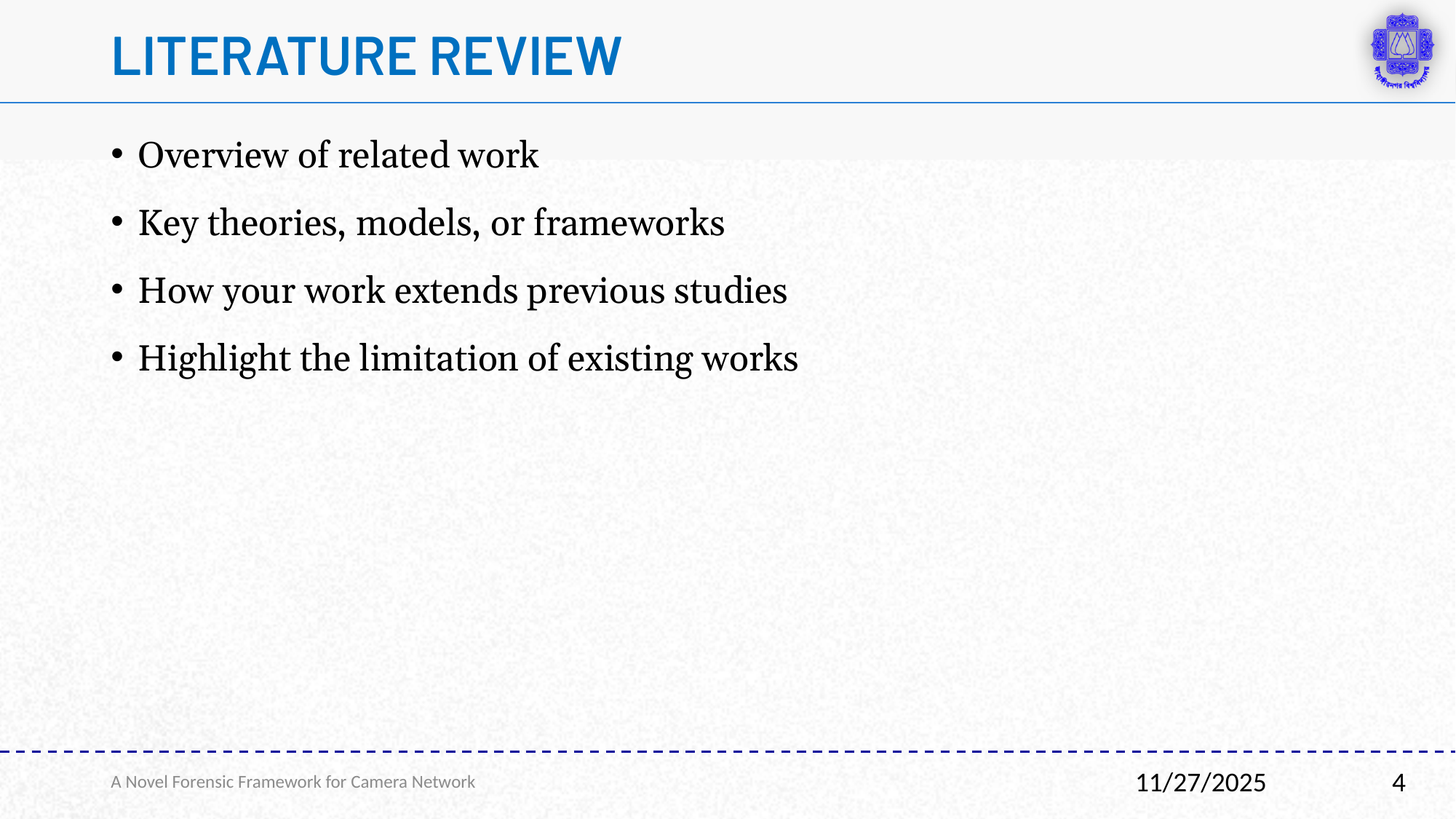

# Literature Review
Overview of related work
Key theories, models, or frameworks
How your work extends previous studies
Highlight the limitation of existing works
A Novel Forensic Framework for Camera Network
4